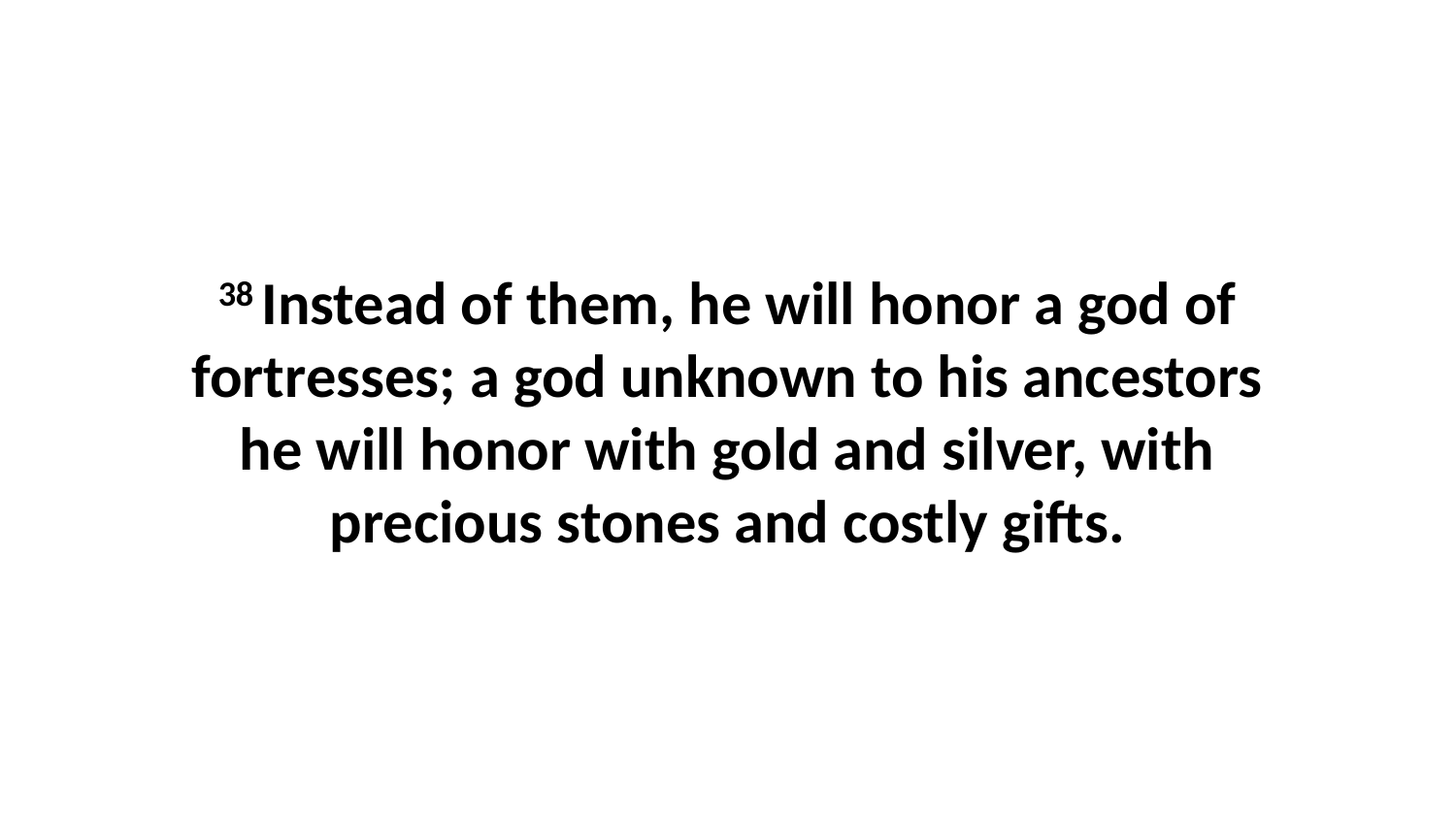

38 Instead of them, he will honor a god of fortresses; a god unknown to his ancestors he will honor with gold and silver, with precious stones and costly gifts.